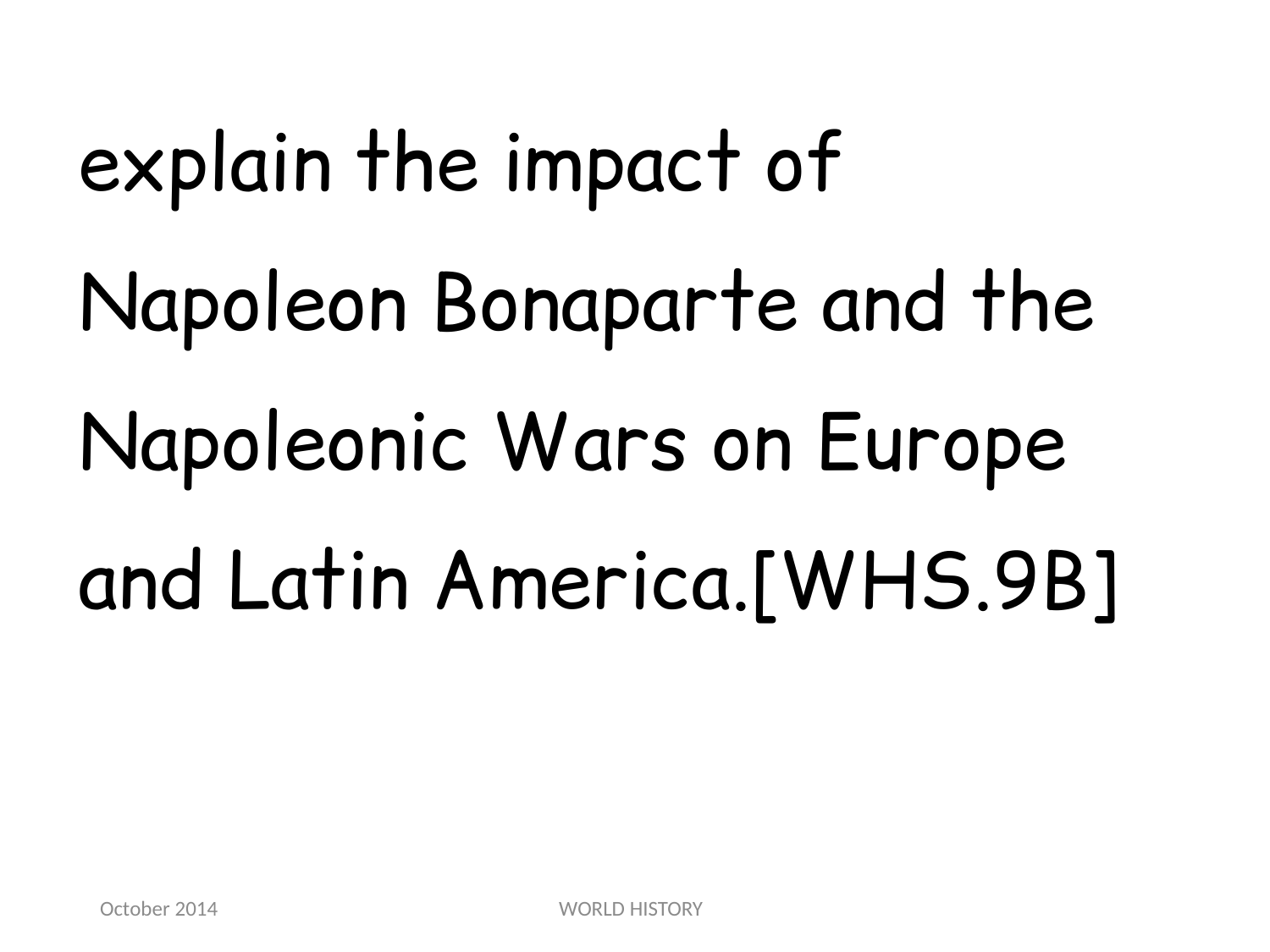

explain the impact of Napoleon Bonaparte and the Napoleonic Wars on Europe and Latin America.[WHS.9B]
October 2014
WORLD HISTORY